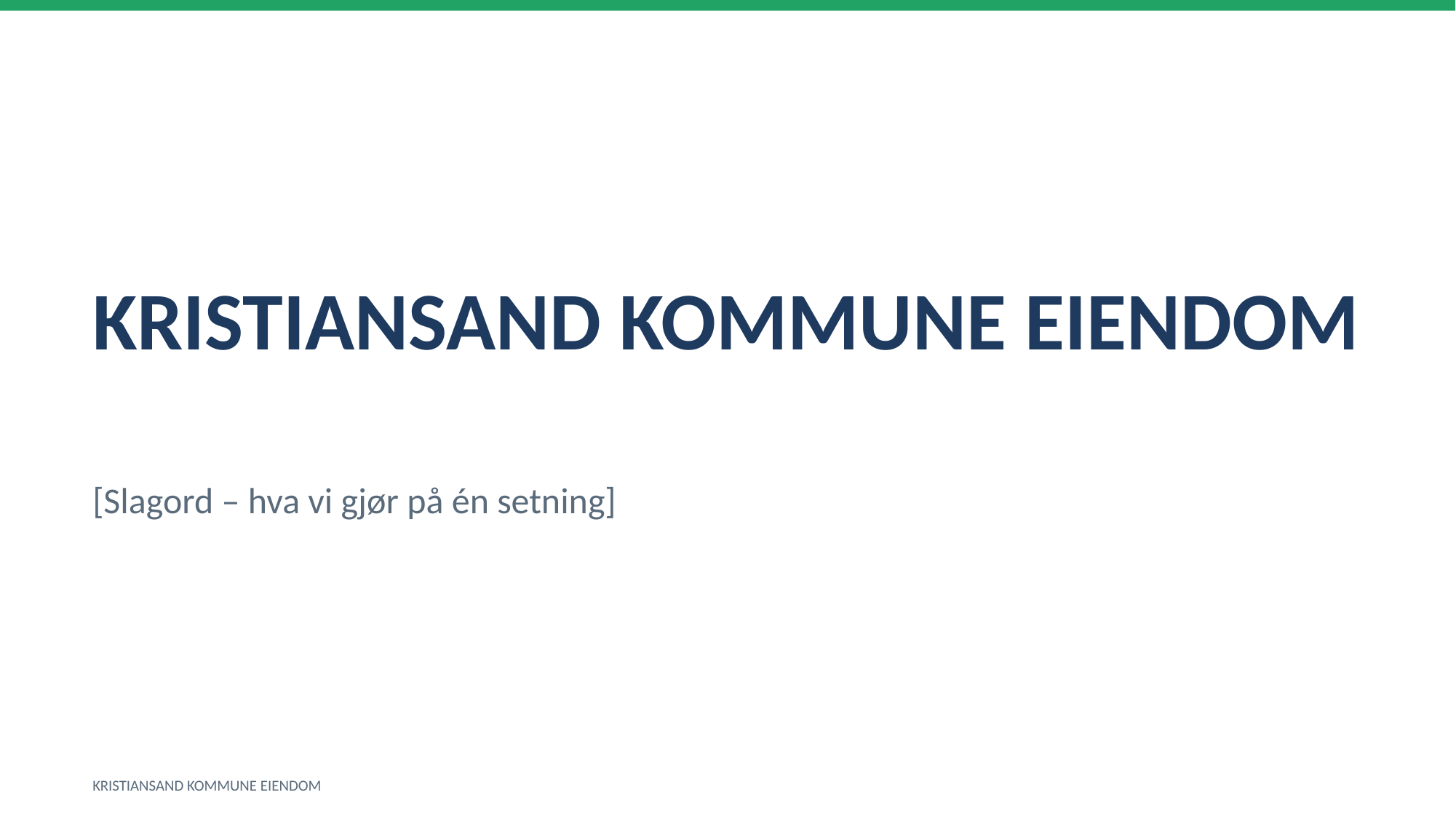

KRISTIANSAND KOMMUNE EIENDOM
[Slagord – hva vi gjør på én setning]
KRISTIANSAND KOMMUNE EIENDOM